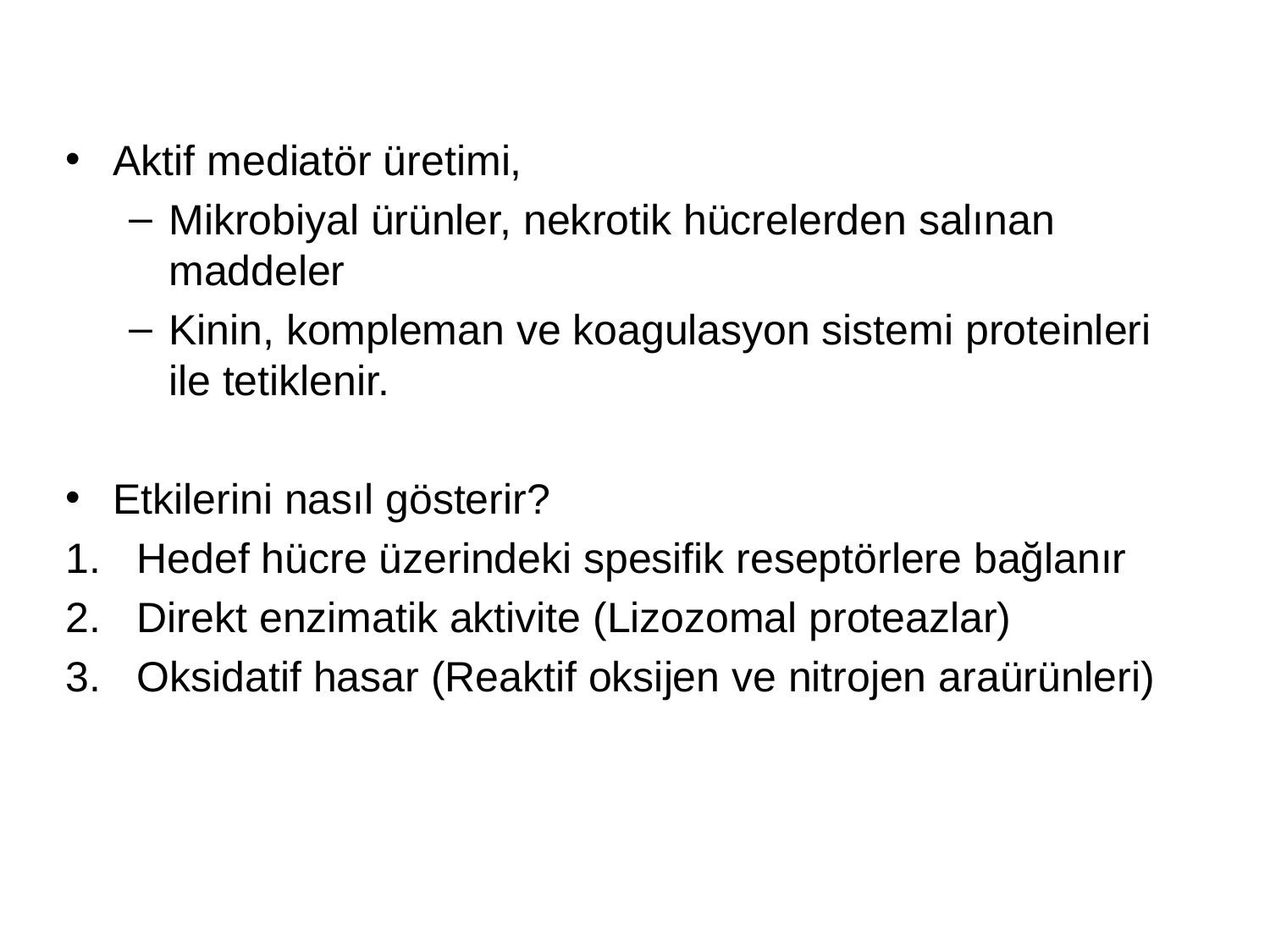

Aktif mediatör üretimi,
Mikrobiyal ürünler, nekrotik hücrelerden salınan maddeler
Kinin, kompleman ve koagulasyon sistemi proteinleri ile tetiklenir.

Etkilerini nasıl gösterir?
Hedef hücre üzerindeki spesifik reseptörlere bağlanır
Direkt enzimatik aktivite (Lizozomal proteazlar)
Oksidatif hasar (Reaktif oksijen ve nitrojen araürünleri)